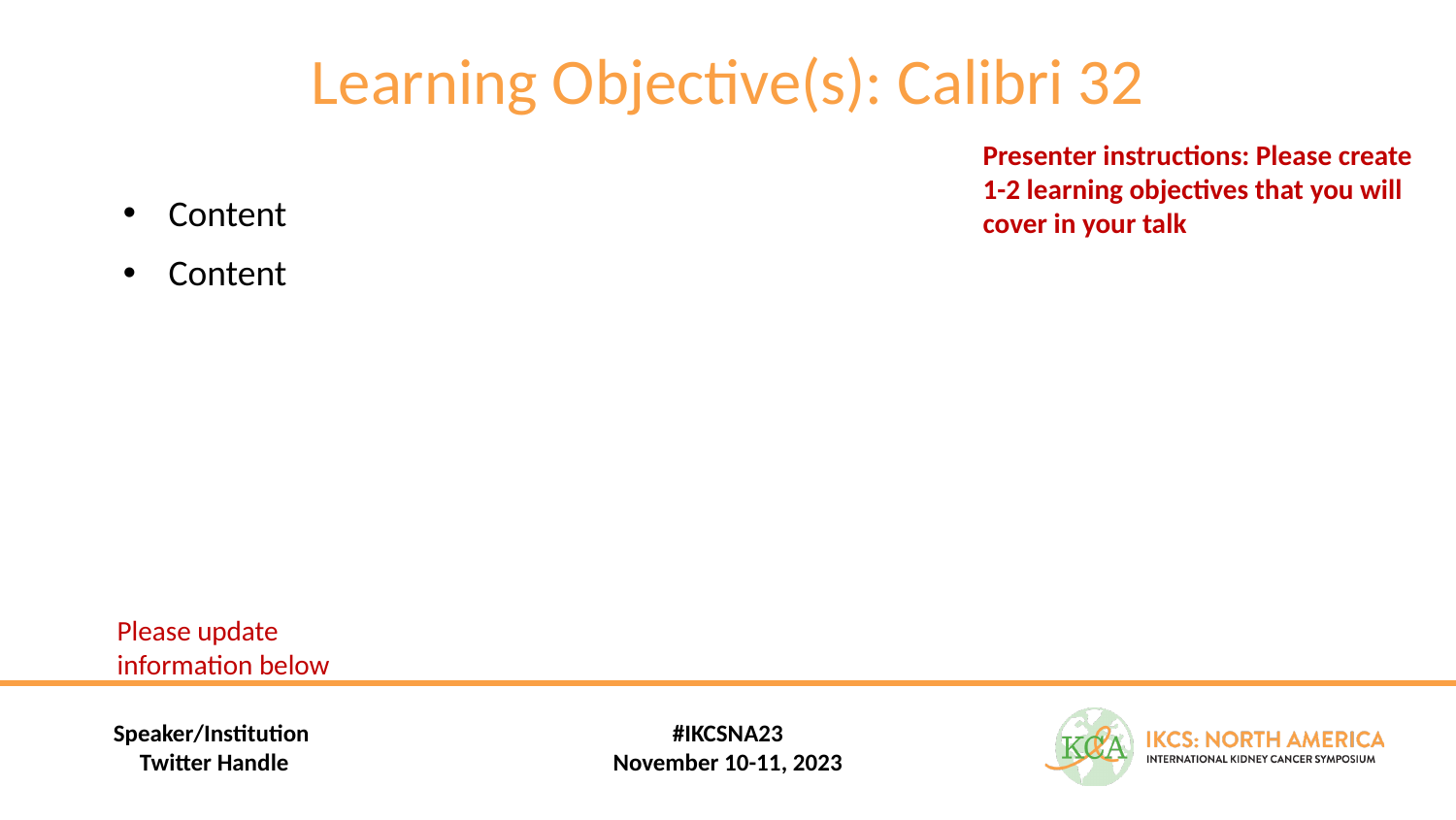

Learning Objective(s): Calibri 32
Presenter instructions: Please create 1-2 learning objectives that you will cover in your talk

Content
Content
Please update information below
Speaker/Institution
Twitter Handle
#IKCSNA23
November 10-11, 2023